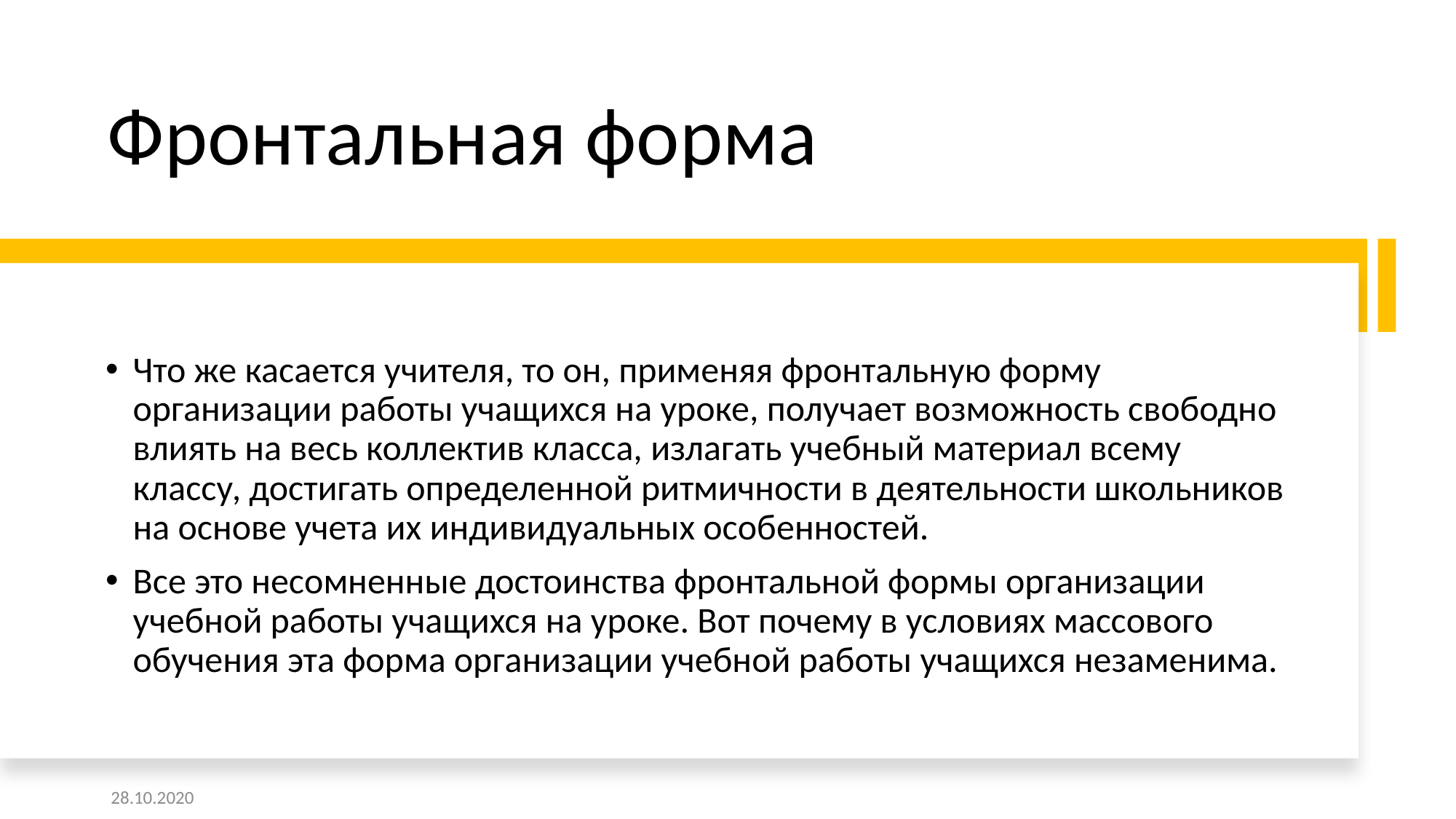

# Фронтальная форма

Что же касается учителя, то он, применяя фронтальную форму организации работы учащихся на уроке, получает возможность свободно влиять на весь коллектив класса, излагать учебный материал всему классу, достигать определенной ритмичности в деятельности школьников на основе учета их индивидуальных особенностей.
Все это несомненные достоинства фронтальной формы организации учебной работы учащихся на уроке. Вот почему в условиях массового обучения эта форма организации учебной работы учащихся незаменима.
28.10.2020